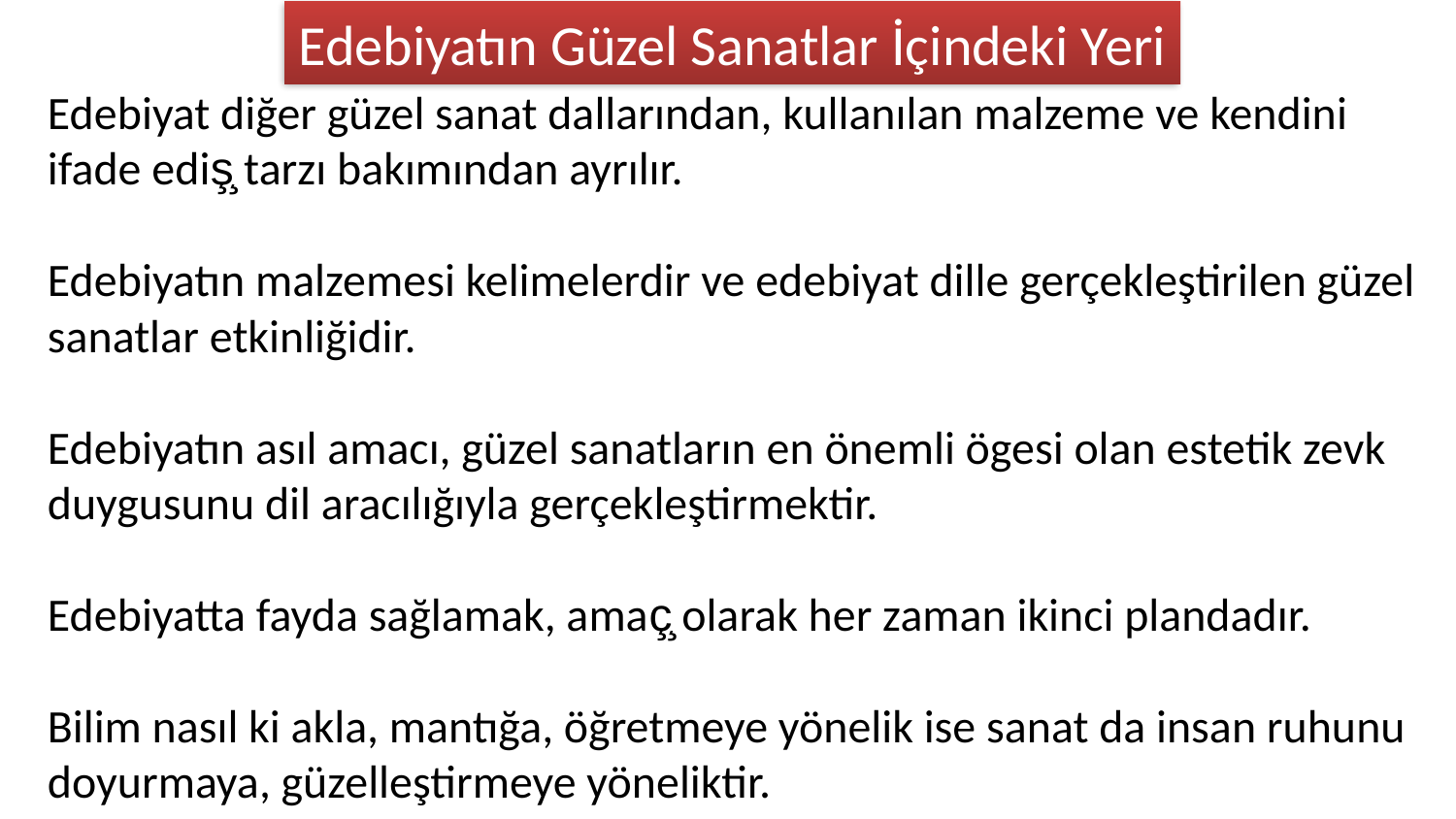

Edebiyatın Güzel Sanatlar İçindeki Yeri
Edebiyat diğer güzel sanat dallarından, kullanılan malzeme ve kendini ifade ediş̧ tarzı bakımından ayrılır.

Edebiyatın malzemesi kelimelerdir ve edebiyat dille gerçekleştirilen güzel sanatlar etkinliğidir.

Edebiyatın asıl amacı, güzel sanatların en önemli ögesi olan estetik zevk duygusunu dil aracılığıyla gerçekleştirmektir.

Edebiyatta fayda sağlamak, amaç̧ olarak her zaman ikinci plandadır.

Bilim nasıl ki akla, mantığa, öğretmeye yönelik ise sanat da insan ruhunu doyurmaya, güzelleştirmeye yöneliktir.